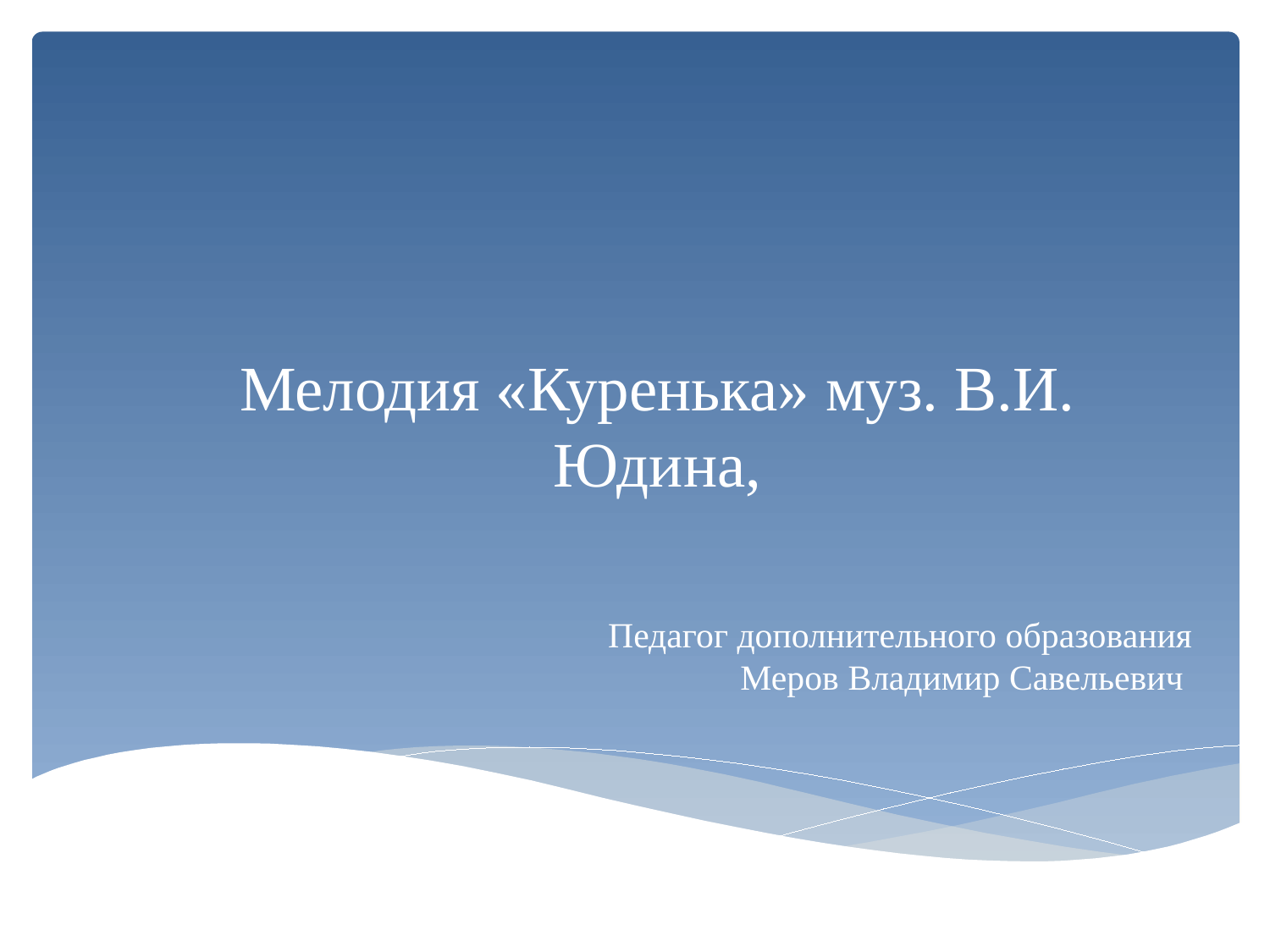

# Мелодия «Куренька» муз. В.И. Юдина,
Педагог дополнительного образования Меров Владимир Савельевич